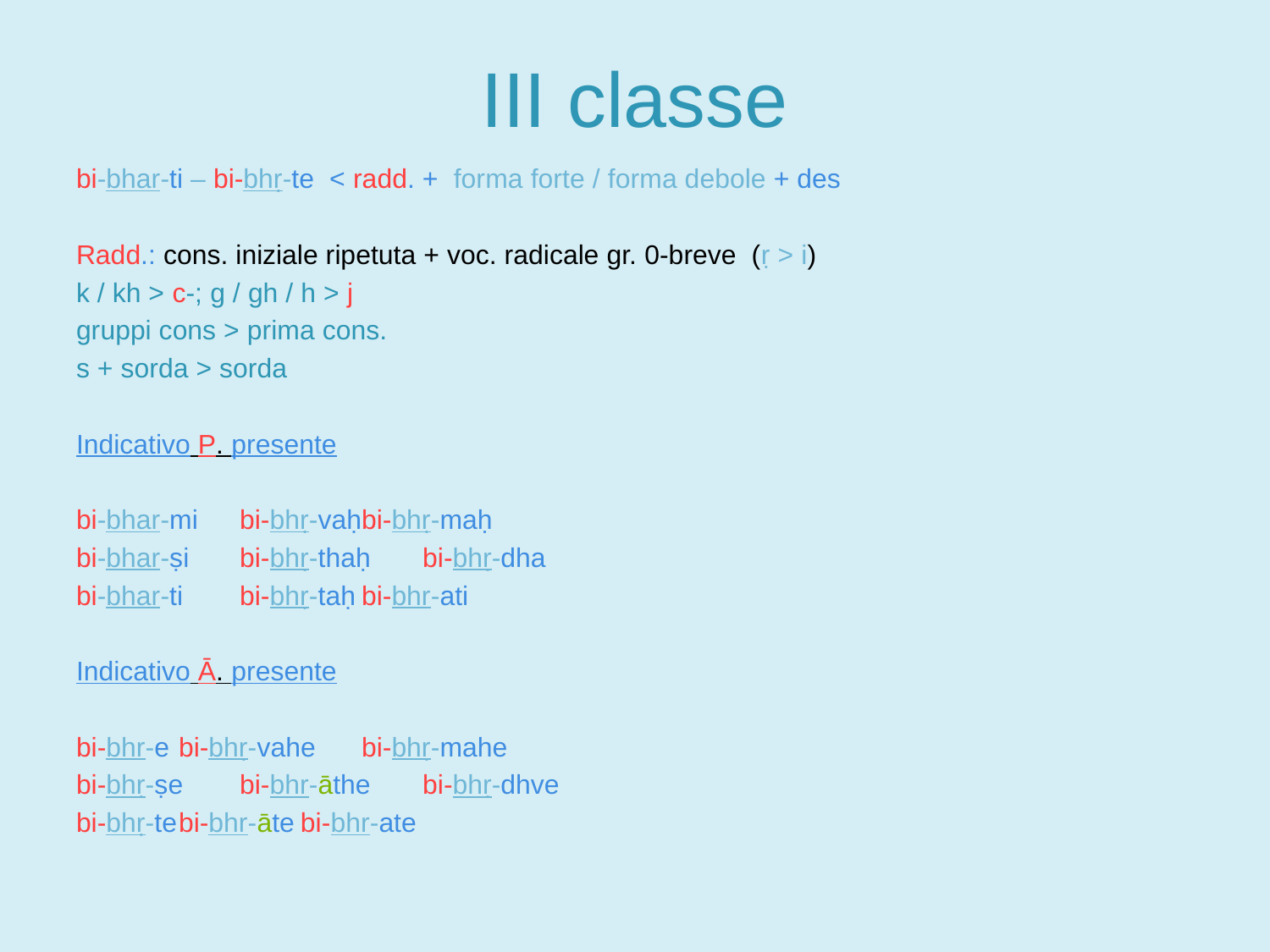

# III classe
bi-bhar-ti – bi-bhṛ-te  < radd. +  forma forte / forma debole + des

Radd.: cons. iniziale ripetuta + voc. radicale gr. 0-breve  (ṛ > i)
k / kh > c-; g / gh / h > j
gruppi cons > prima cons.
s + sorda > sorda

Indicativo P. presente

bi-bhar-mi				bi-bhṛ-vaḥ		bi-bhṛ-maḥ
bi-bhar-ṣi				bi-bhṛ-thaḥ		bi-bhṛ-dha
bi-bhar-ti					bi-bhṛ-taḥ		bi-bhr-ati

Indicativo ā. presente

bi-bhr-e					bi-bhṛ-vahe		bi-bhṛ-mahe
bi-bhṛ-ṣe					bi-bhr-āthe		bi-bhṛ-dhve
bi-bhṛ-te					bi-bhr-āte		bi-bhr-ate